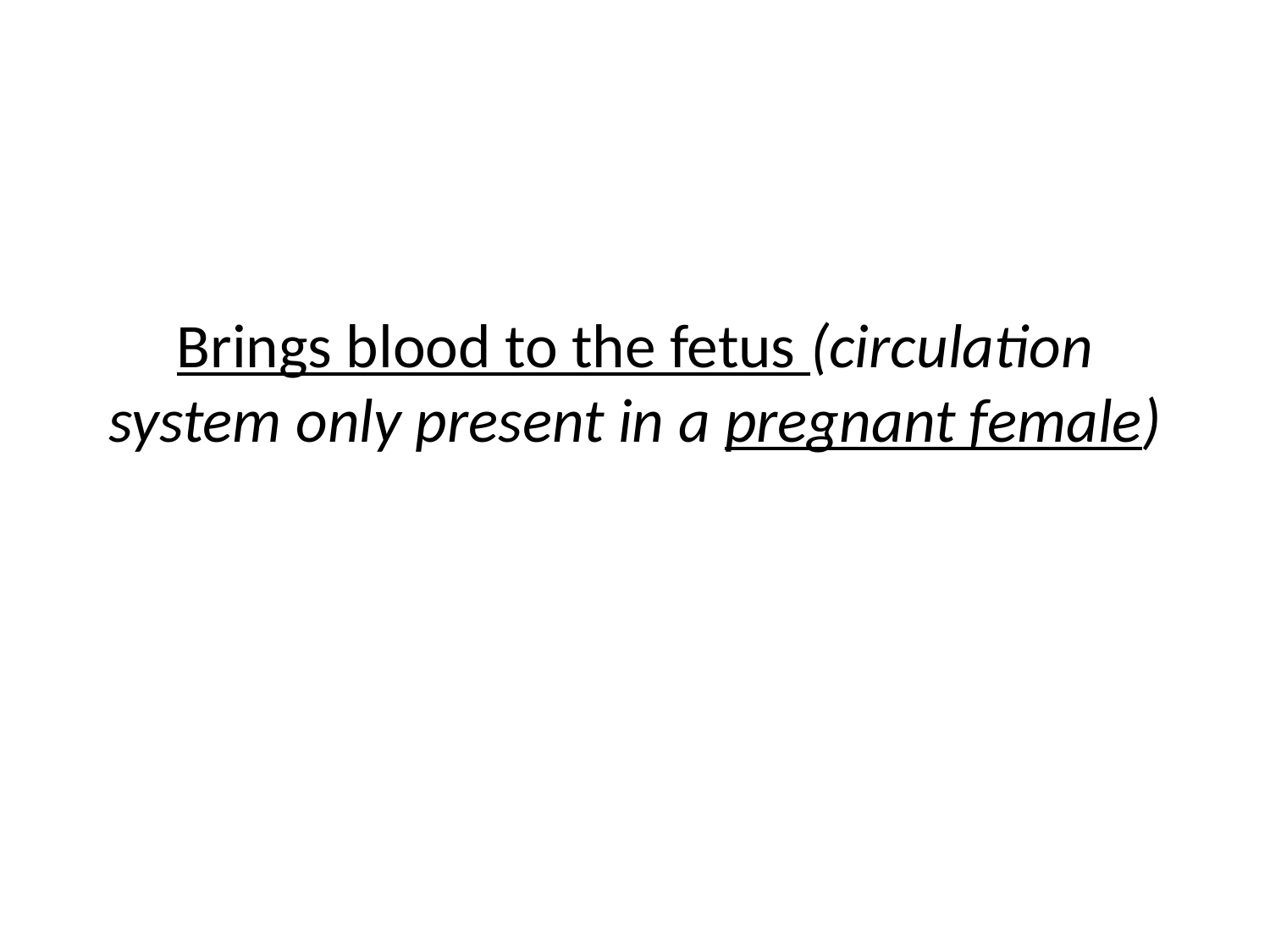

# Brings blood to the fetus (circulation system only present in a pregnant female)